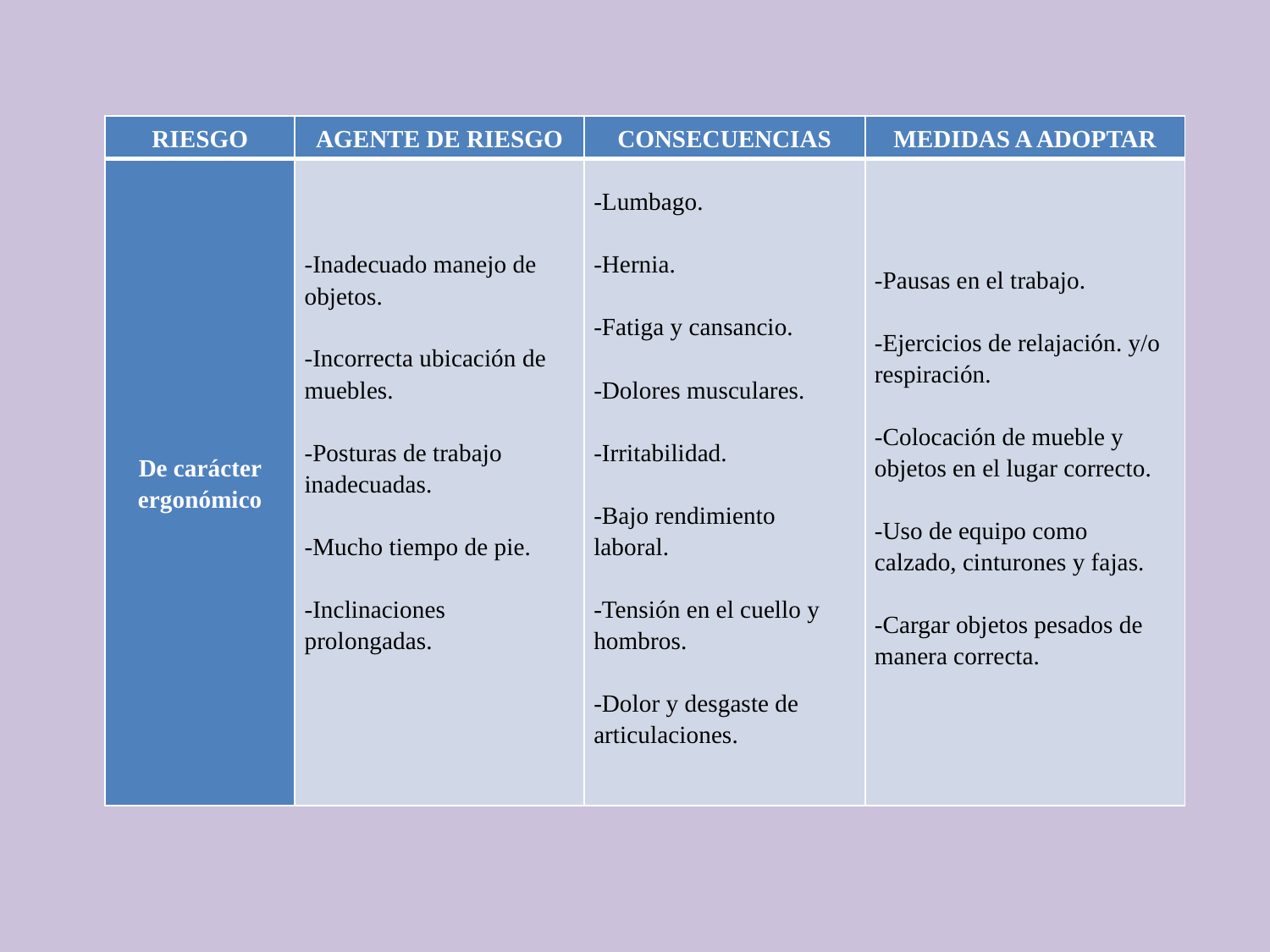

| RIESGO | AGENTE DE RIESGO | CONSECUENCIAS | MEDIDAS A ADOPTAR |
| --- | --- | --- | --- |
| De carácter ergonómico | -Inadecuado manejo de objetos.   -Incorrecta ubicación de muebles.   -Posturas de trabajo inadecuadas.   -Mucho tiempo de pie.   -Inclinaciones prolongadas. | -Lumbago.   -Hernia.   -Fatiga y cansancio.   -Dolores musculares.   -Irritabilidad.   -Bajo rendimiento laboral.   -Tensión en el cuello y hombros.   -Dolor y desgaste de articulaciones. | -Pausas en el trabajo.   -Ejercicios de relajación. y/o respiración.   -Colocación de mueble y objetos en el lugar correcto.   -Uso de equipo como calzado, cinturones y fajas.   -Cargar objetos pesados de manera correcta. |